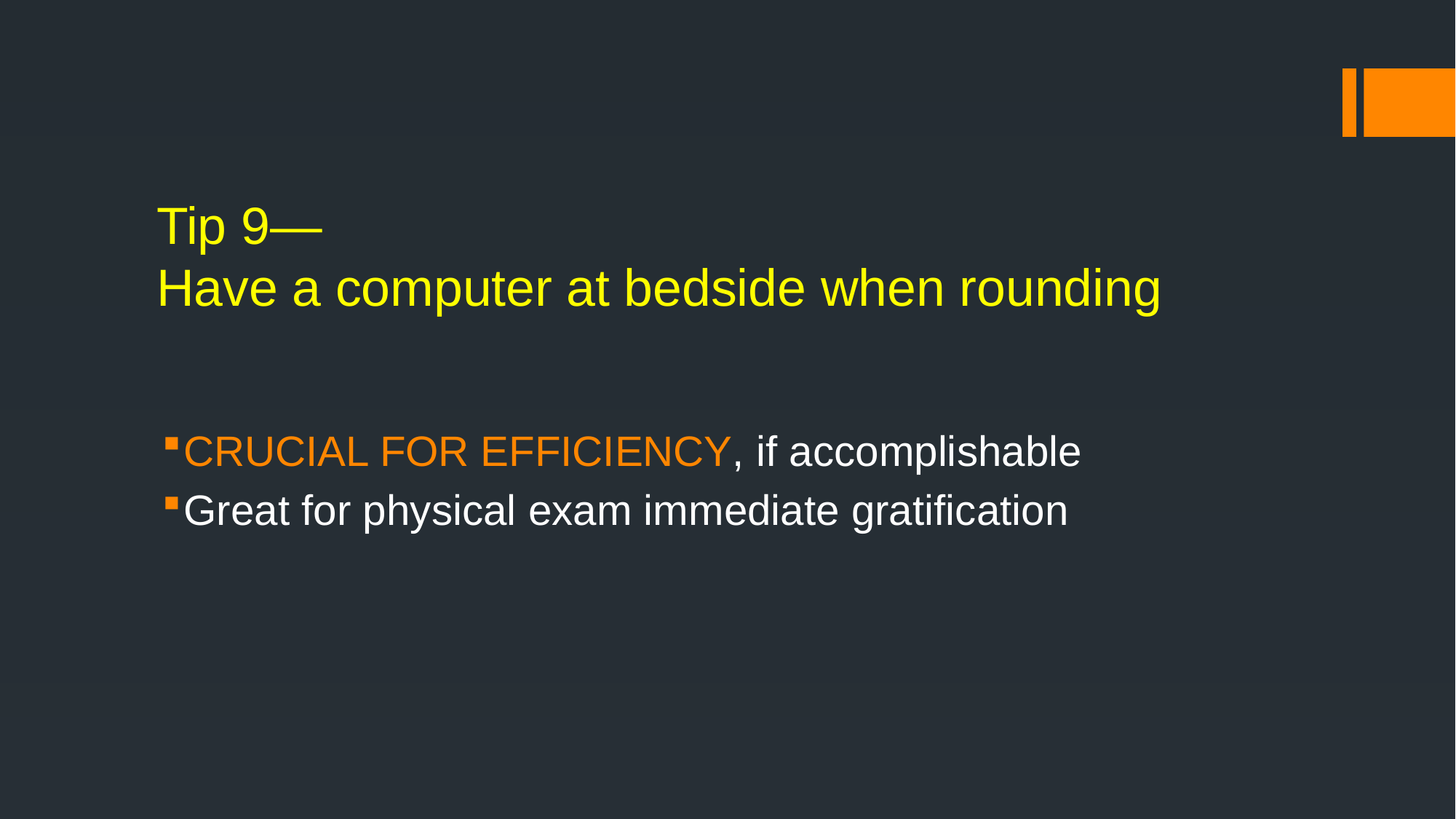

# Tip 9— Have a computer at bedside when rounding

CRUCIAL FOR EFFICIENCY, if accomplishable
Great for physical exam immediate gratification